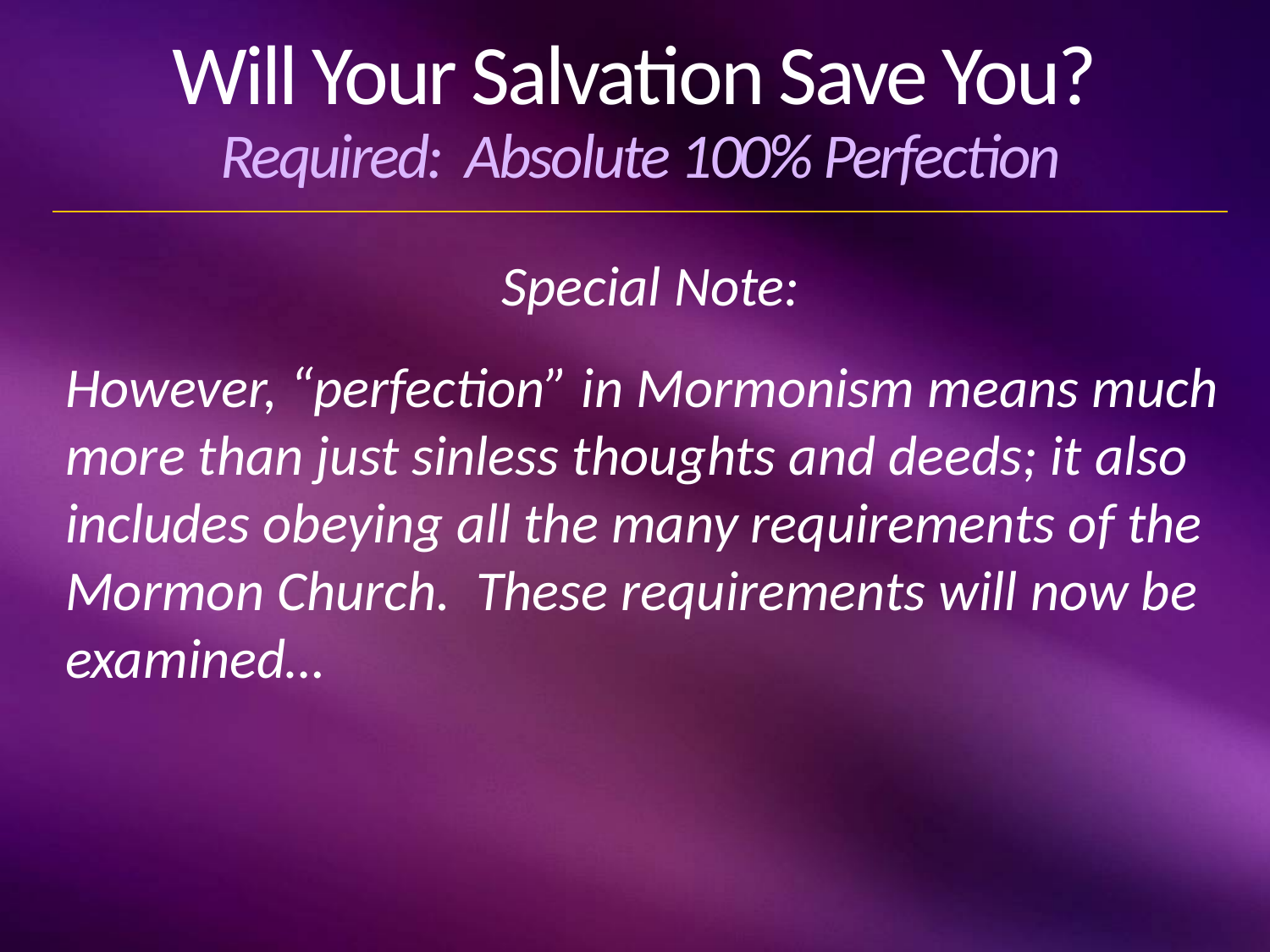

# Will Your Salvation Save You? Required:  Absolute 100% Perfection
Special Note:

However, “perfection” in Mormonism means much more than just sinless thoughts and deeds; it also includes obeying all the many requirements of the Mormon Church.  These requirements will now be examined…